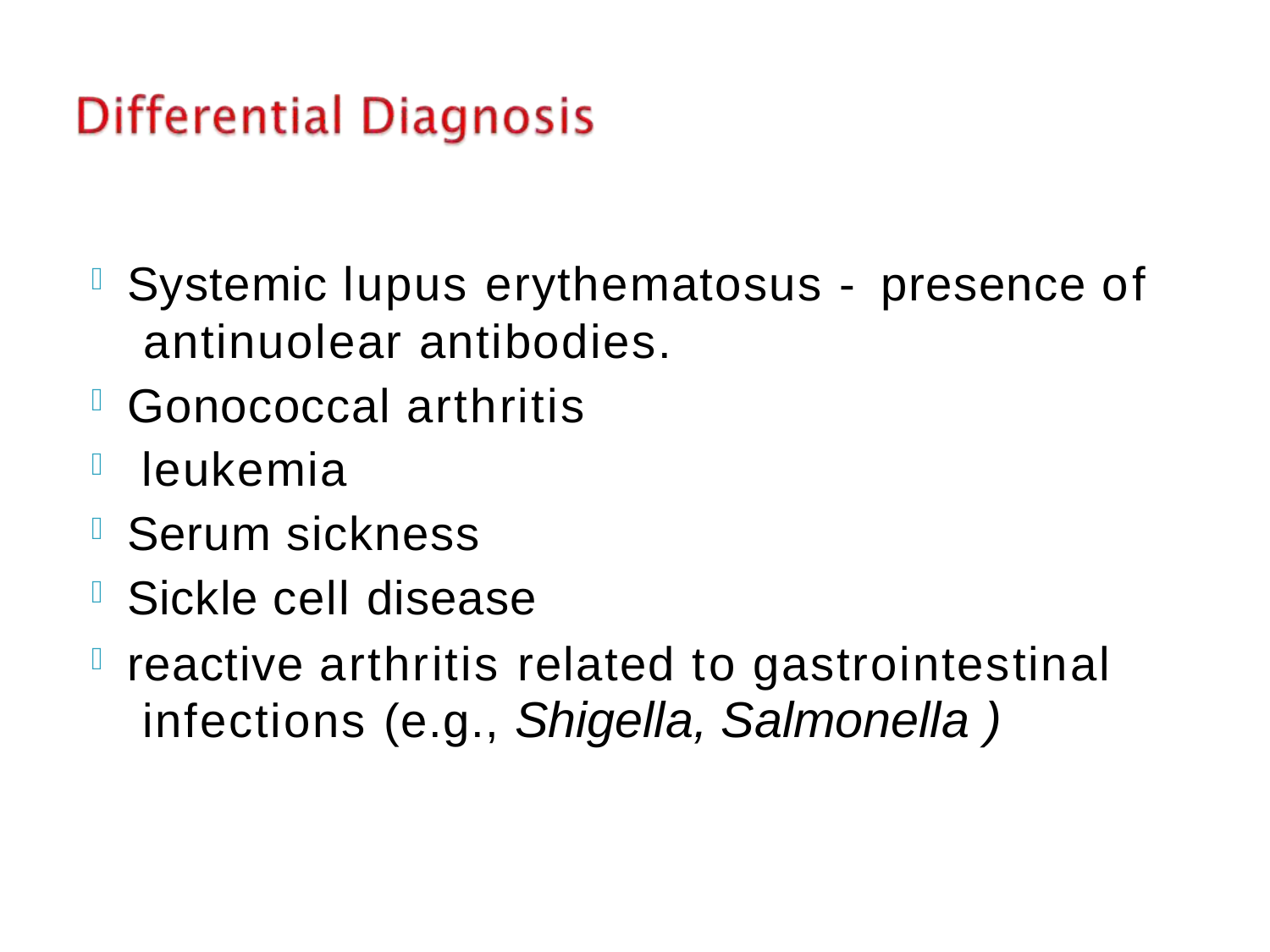

Systemic lupus erythematosus - presence of  antinuolear antibodies.
Gonococcal arthritis
leukemia
Serum sickness
Sickle cell disease
reactive arthritis related to gastrointestinal  infections (e.g., Shigella, Salmonella )